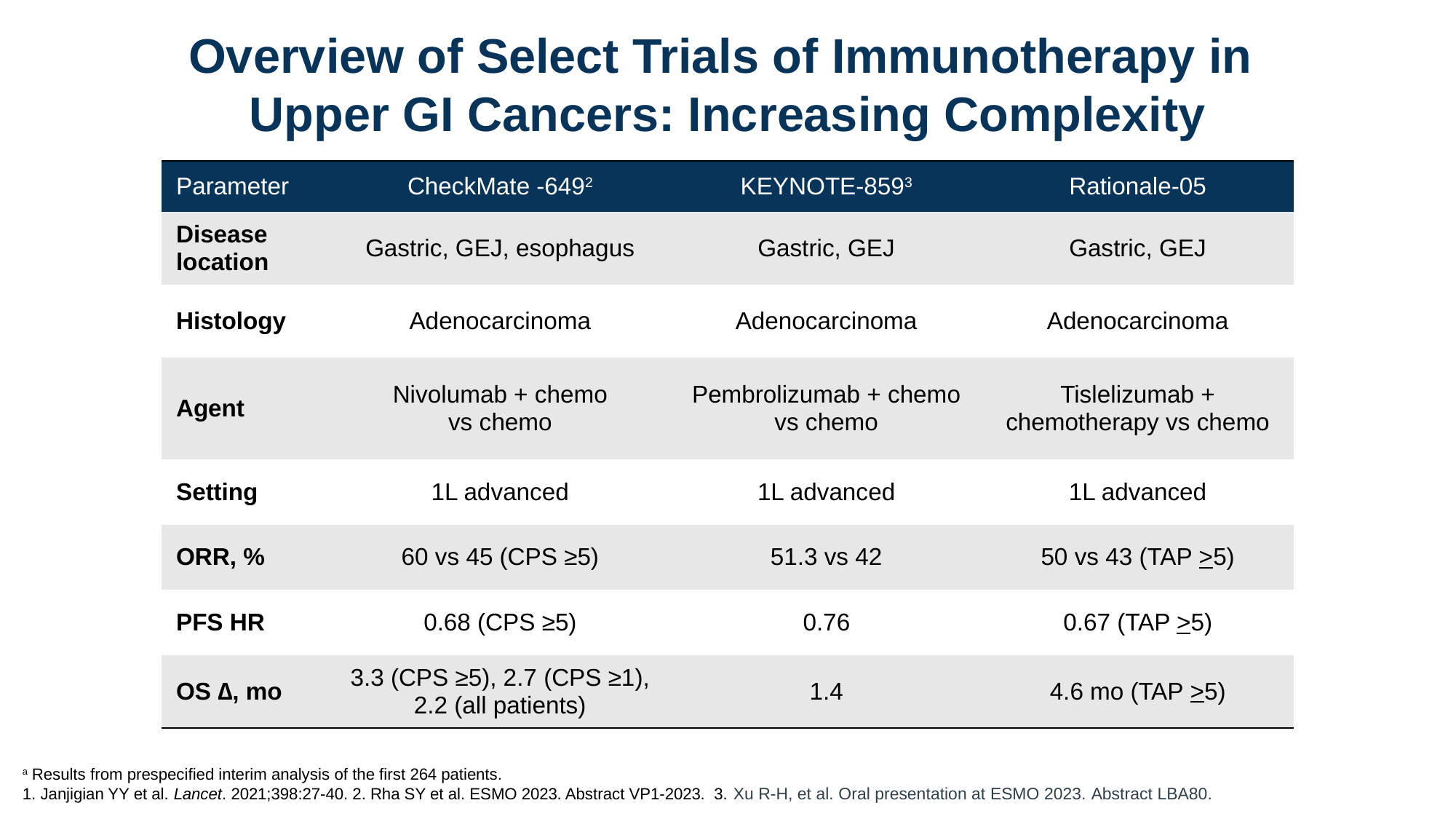

# Overview of Select Trials of Immunotherapy in Upper GI Cancers: Increasing Complexity
| Parameter | CheckMate -6492 | KEYNOTE-8593 | Rationale-05 |
| --- | --- | --- | --- |
| Disease location | Gastric, GEJ, esophagus | Gastric, GEJ | Gastric, GEJ |
| Histology | Adenocarcinoma | Adenocarcinoma | Adenocarcinoma |
| Agent | Nivolumab + chemo vs chemo | Pembrolizumab + chemo vs chemo | Tislelizumab + chemotherapy vs chemo |
| Setting | 1L advanced | 1L advanced | 1L advanced |
| ORR, % | 60 vs 45 (CPS ≥5) | 51.3 vs 42 | 50 vs 43 (TAP >5) |
| PFS HR | 0.68 (CPS ≥5) | 0.76 | 0.67 (TAP >5) |
| OS ∆, mo | 3.3 (CPS ≥5), 2.7 (CPS ≥1), 2.2 (all patients) | 1.4 | 4.6 mo (TAP >5) |
a Results from prespecified interim analysis of the first 264 patients.
1. Janjigian YY et al. Lancet. 2021;398:27-40. 2. Rha SY et al. ESMO 2023. Abstract VP1-2023.  3. Xu R-H, et al. Oral presentation at ESMO 2023. Abstract LBA80.